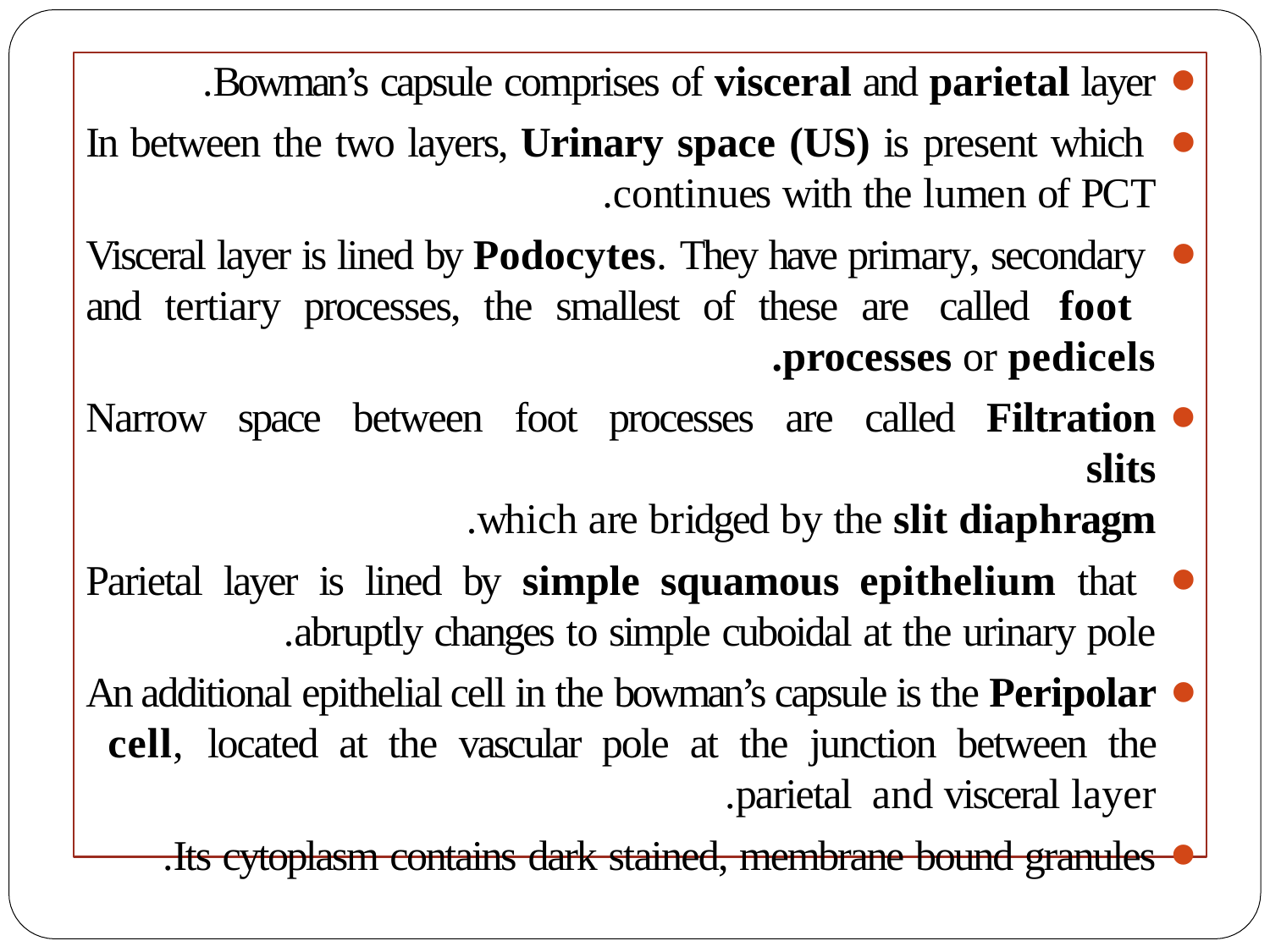

Bowman’s capsule comprises of visceral and parietal layer.
In between the two layers, Urinary space (US) is present which  continues with the lumen of PCT.
Visceral layer is lined by Podocytes. They have primary, secondary  and tertiary processes, the smallest of these are called foot  processes or pedicels.
Narrow space between foot processes are called Filtration slits
which are bridged by the slit diaphragm.
Parietal layer is lined by simple squamous epithelium that  abruptly changes to simple cuboidal at the urinary pole.
An additional epithelial cell in the bowman’s capsule is the Peripolar  cell, located at the vascular pole at the junction between the parietal  and visceral layer.
Its cytoplasm contains dark stained, membrane bound granules.